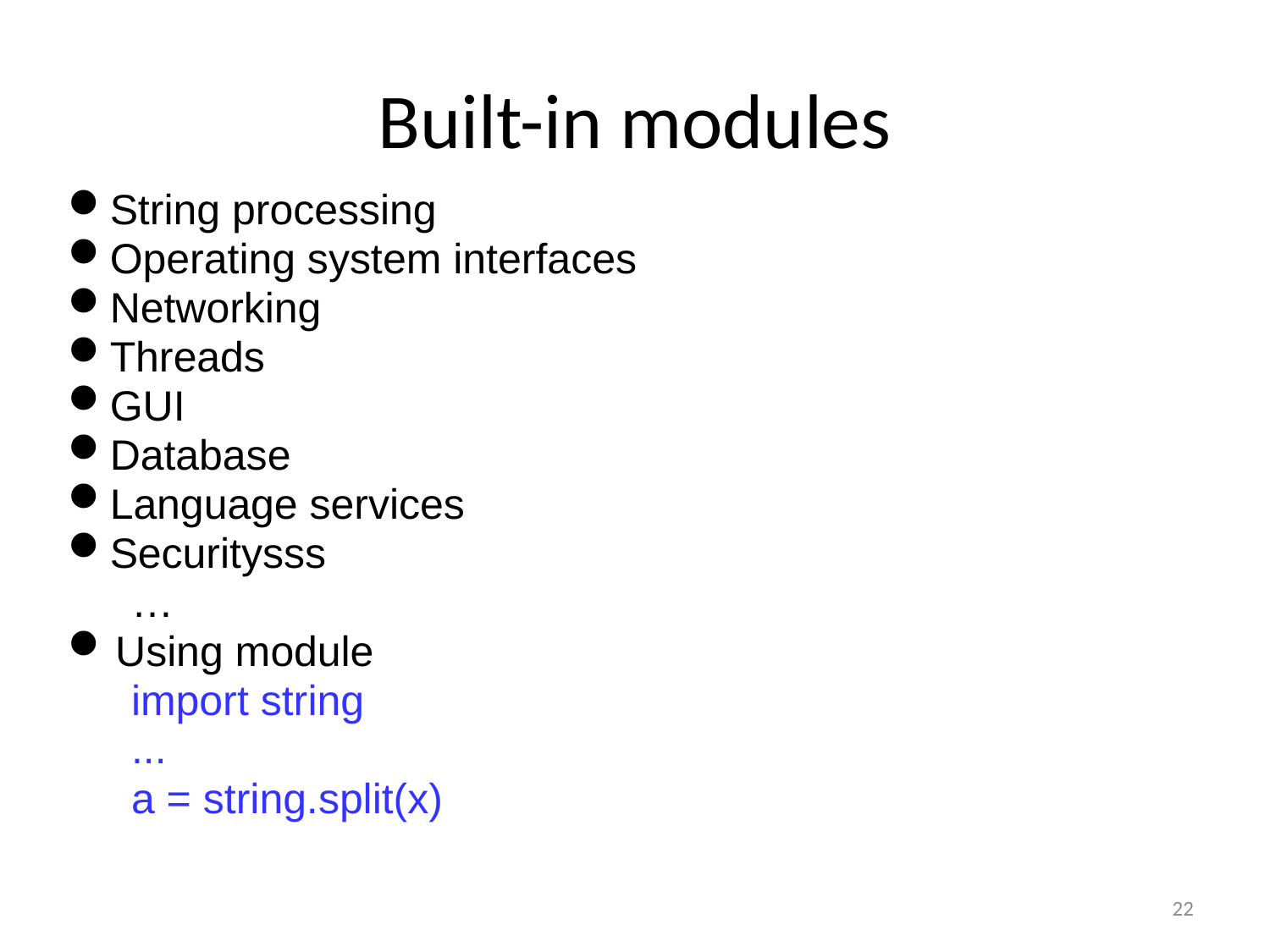

# Built-in modules
String processing
Operating system interfaces
Networking
Threads
GUI
Database
Language services
Securitysss
…
Using module
import string
...
a = string.split(x)
22